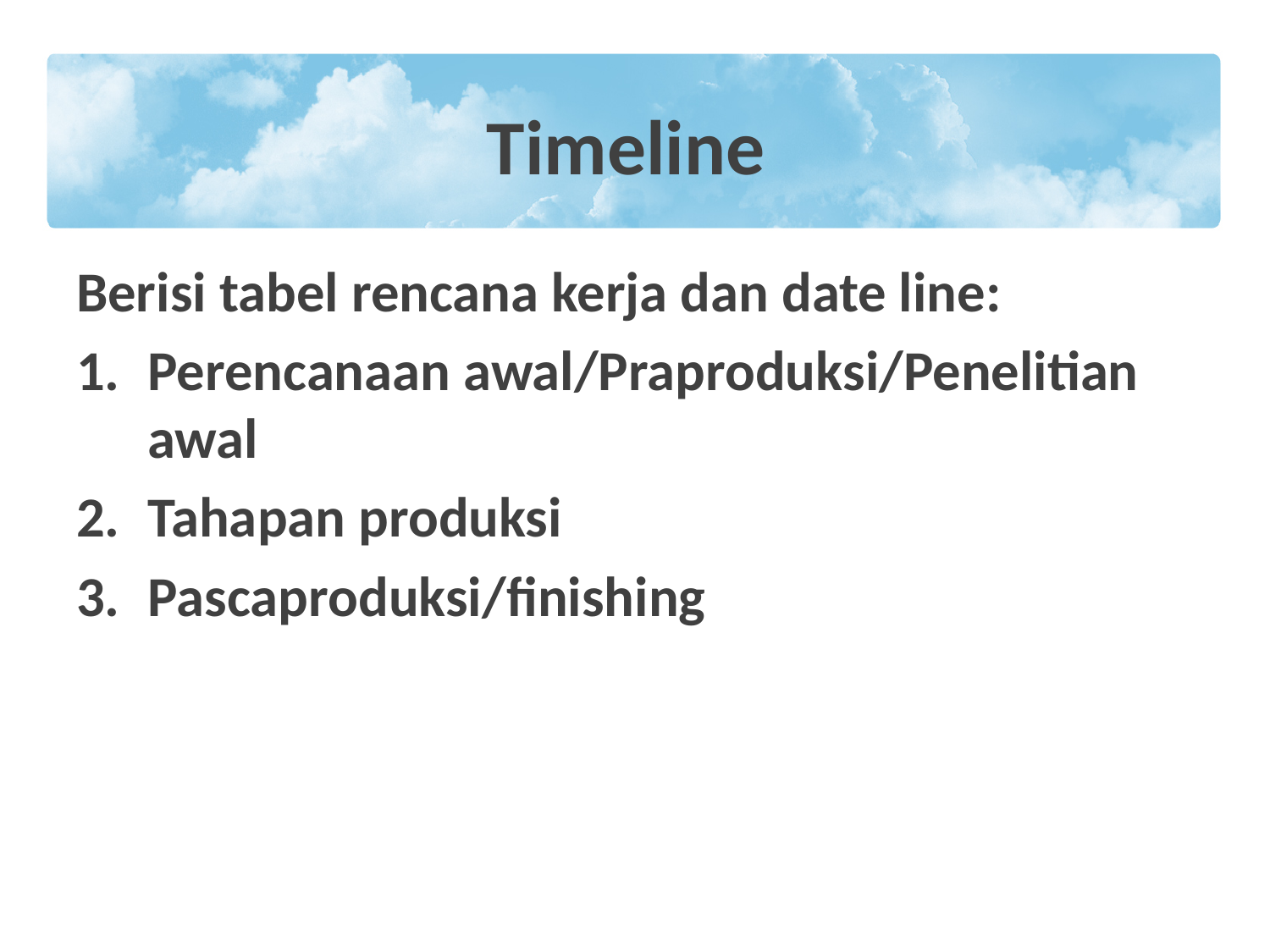

# Timeline
Berisi tabel rencana kerja dan date line:
Perencanaan awal/Praproduksi/Penelitian awal
Tahapan produksi
Pascaproduksi/finishing